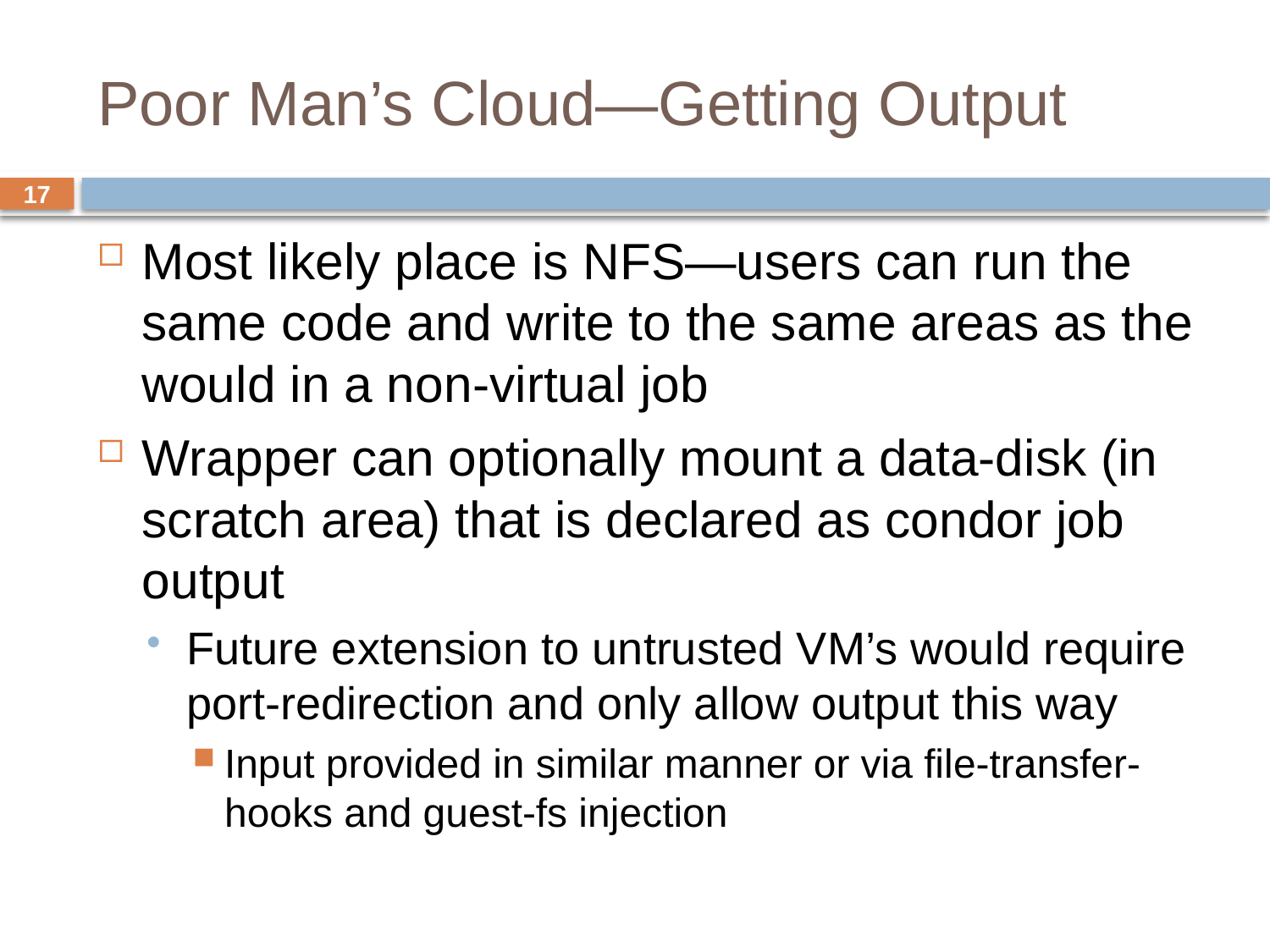

# Poor Man’s Cloud—Getting Output
17
Most likely place is NFS—users can run the same code and write to the same areas as the would in a non-virtual job
Wrapper can optionally mount a data-disk (in scratch area) that is declared as condor job output
Future extension to untrusted VM’s would require port-redirection and only allow output this way
Input provided in similar manner or via file-transfer-hooks and guest-fs injection